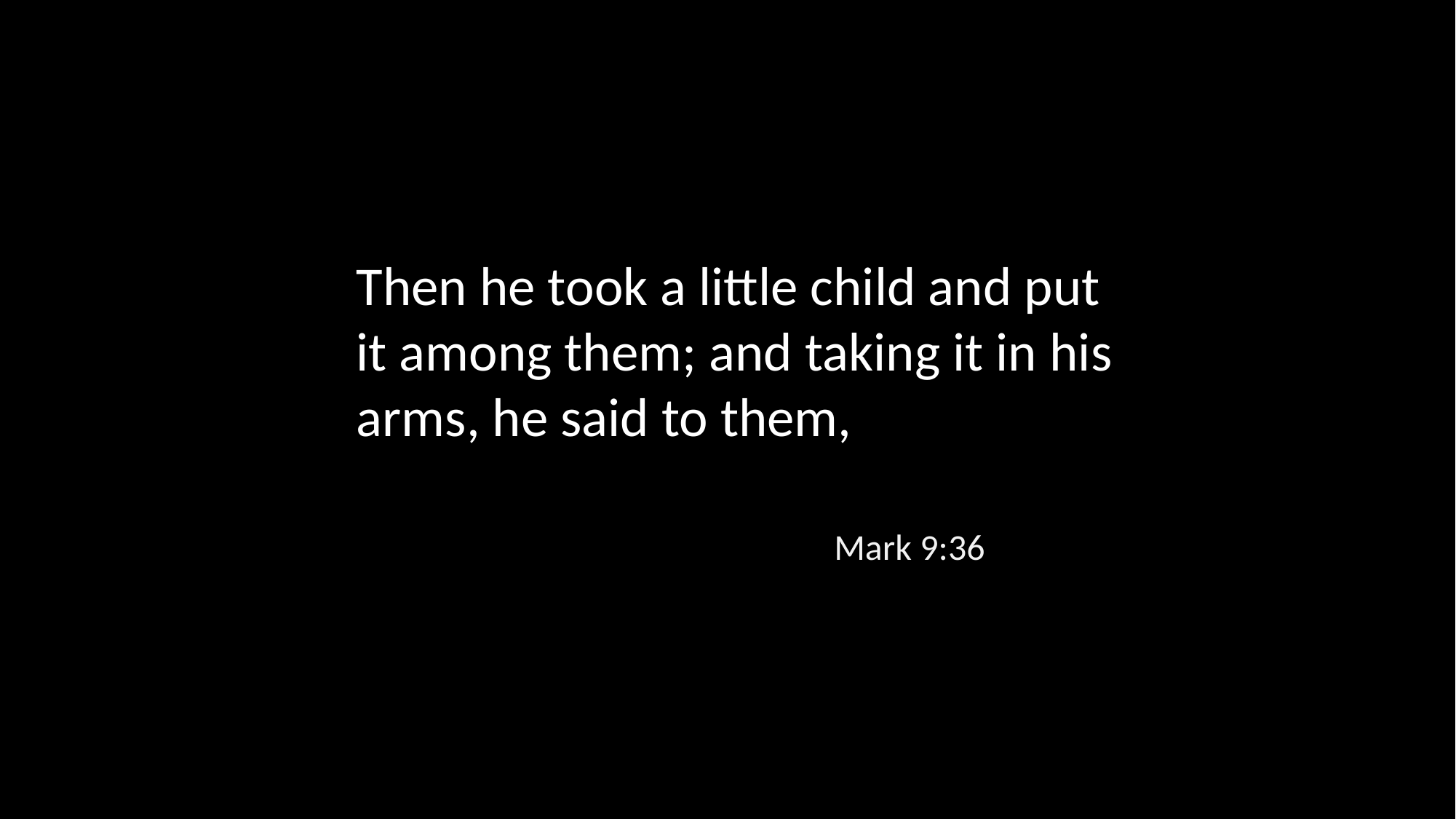

Then he took a little child and put it among them; and taking it in his arms, he said to them,
Mark 9:36